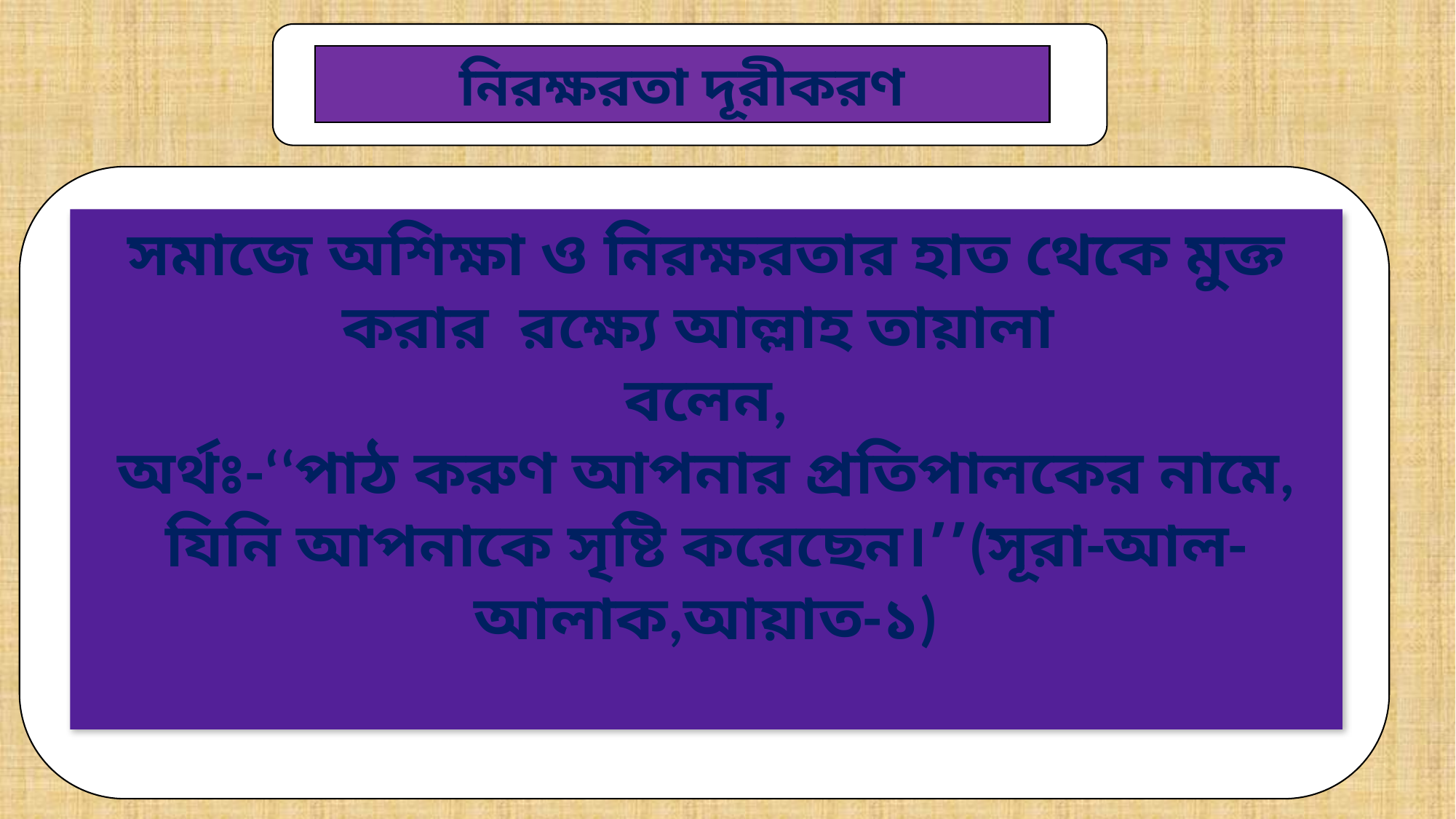

নিরক্ষরতা দূরীকরণ

সমাজে অশিক্ষা ও নিরক্ষরতার হাত থেকে মুক্ত করার  রক্ষ্যে আল্লাহ তায়ালা
বলেন,
অর্থঃ-‘‘পাঠ করুণ আপনার প্রতিপালকের নামে, যিনি আপনাকে সৃষ্টি করেছেন।’’(সূরা-আল-আলাক,আয়াত-১)